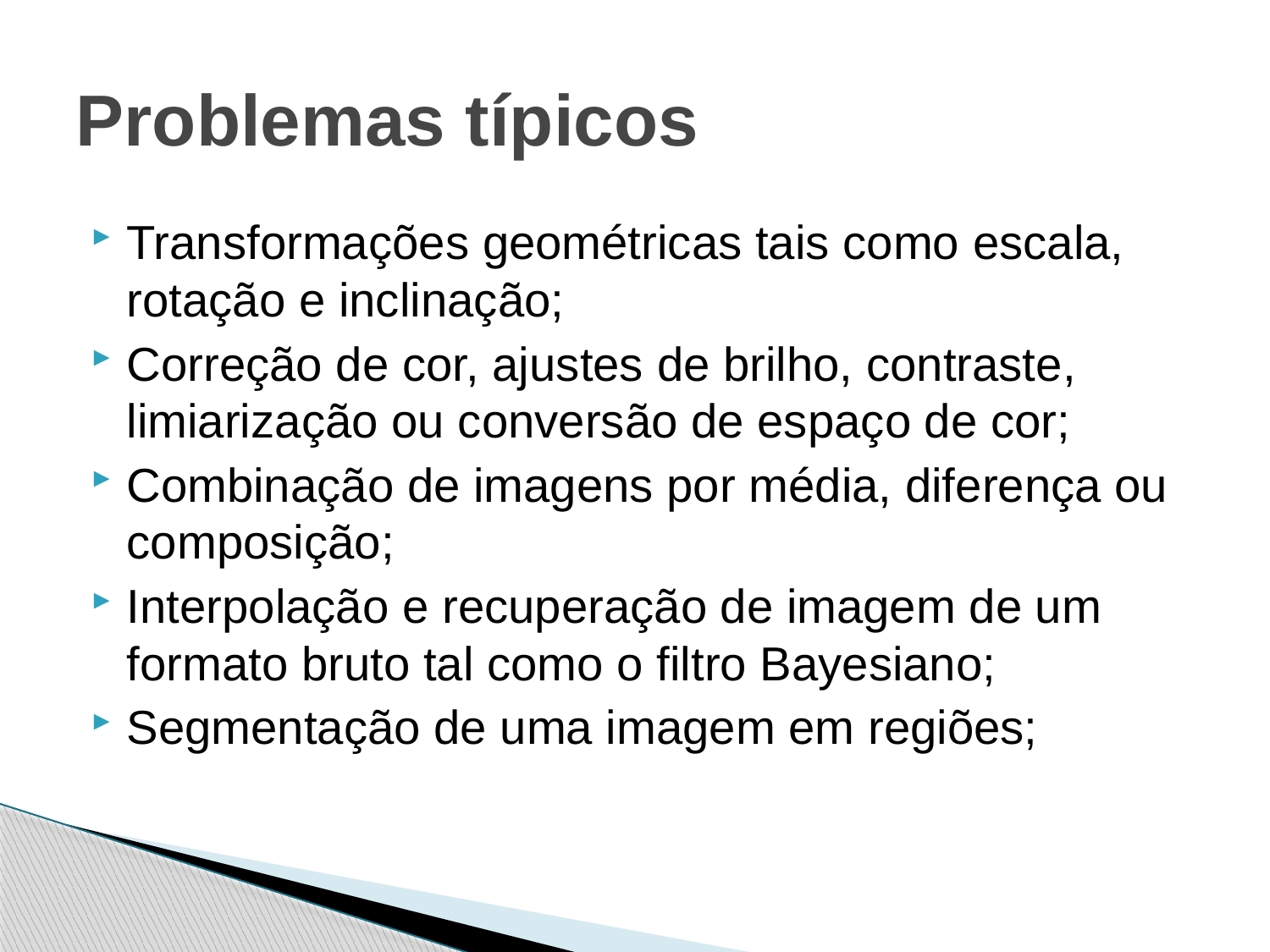

# Problemas típicos
Transformações geométricas tais como escala, rotação e inclinação;
Correção de cor, ajustes de brilho, contraste, limiarização ou conversão de espaço de cor;
Combinação de imagens por média, diferença ou composição;
Interpolação e recuperação de imagem de um formato bruto tal como o filtro Bayesiano;
Segmentação de uma imagem em regiões;